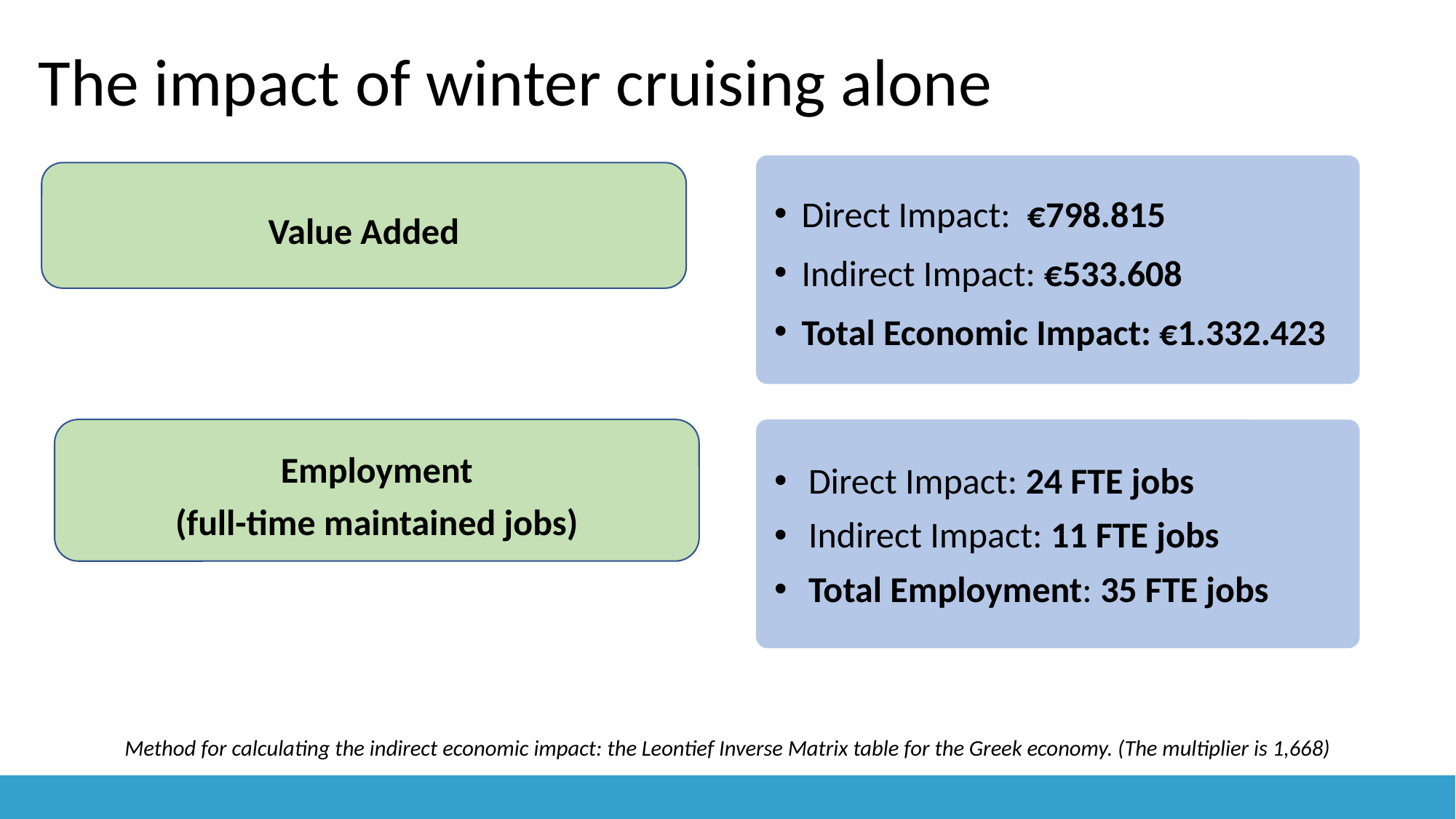

# Τhe impact of winter cruising alone

Value Added
Direct Impact:  €798.815
Indirect Impact: €533.608
Total Economic Impact: €1.332.423
Employment
(full-time maintained jobs)

Direct Impact: 24 FTE jobs
Indirect Impact: 11 FTE jobs
Total Employment: 35 FTE jobs

Method for calculating the indirect economic impact: the Leontief Inverse Matrix table for the Greek economy. (The multiplier is 1,668)